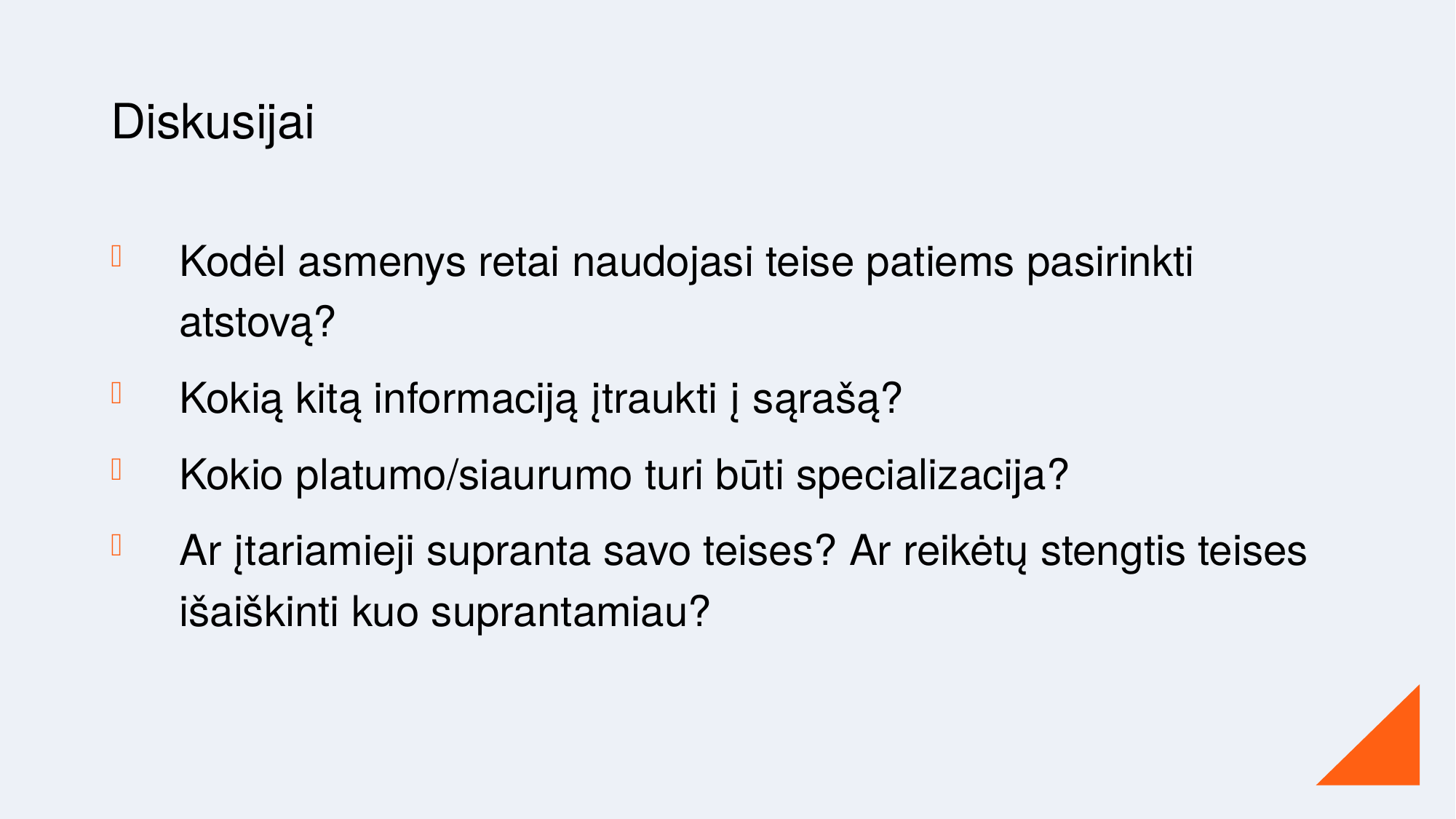

# Diskusijai
Kodėl asmenys retai naudojasi teise patiems pasirinkti atstovą?
Kokią kitą informaciją įtraukti į sąrašą?
Kokio platumo/siaurumo turi būti specializacija?
Ar įtariamieji supranta savo teises? Ar reikėtų stengtis teises išaiškinti kuo suprantamiau?